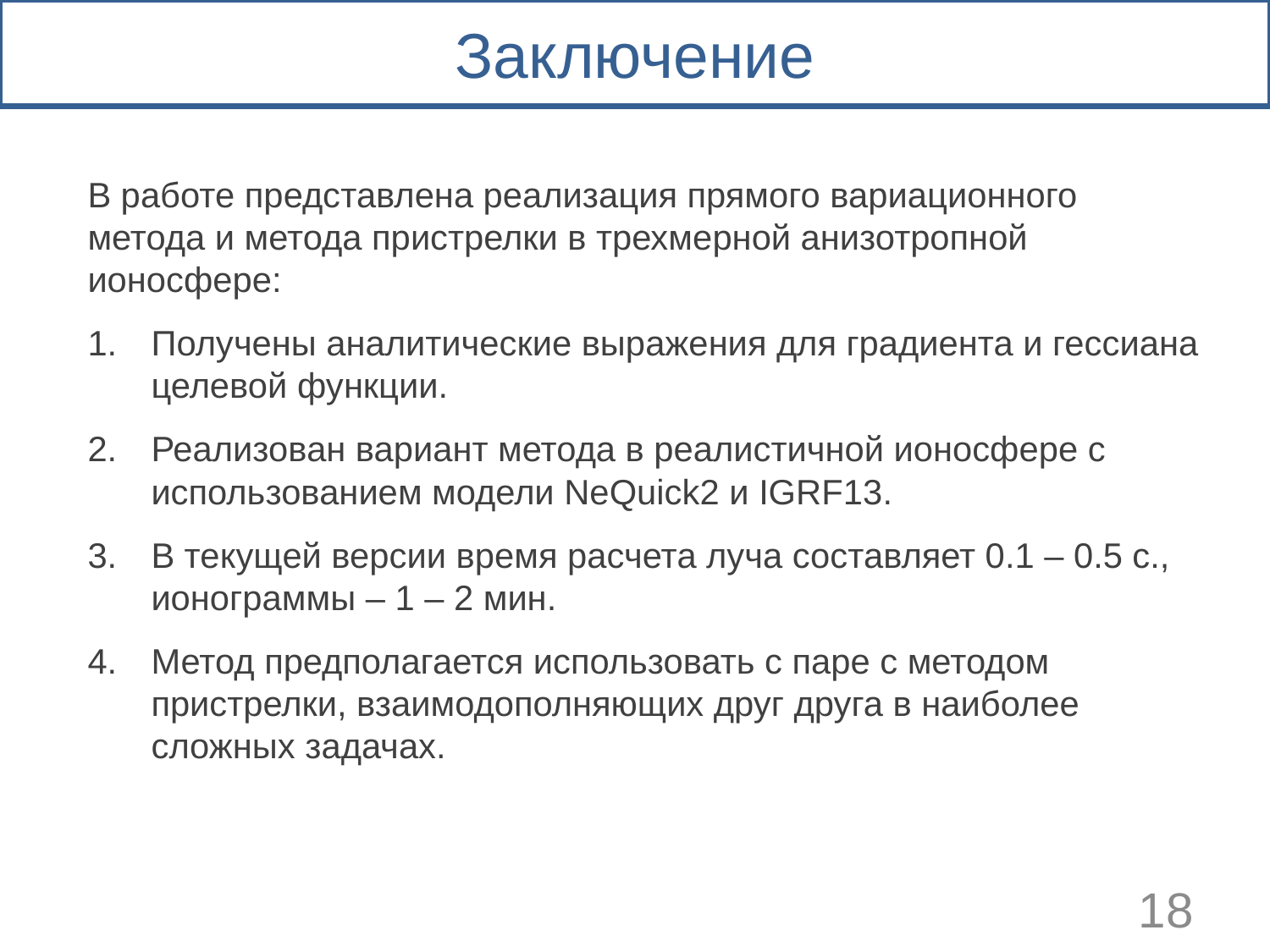

# Заключение
В работе представлена реализация прямого вариационного метода и метода пристрелки в трехмерной анизотропной ионосфере:
Получены аналитические выражения для градиента и гессиана целевой функции.
Реализован вариант метода в реалистичной ионосфере с использованием модели NeQuick2 и IGRF13.
В текущей версии время расчета луча составляет 0.1 – 0.5 с., ионограммы – 1 – 2 мин.
Метод предполагается использовать с паре с методом пристрелки, взаимодополняющих друг друга в наиболее сложных задачах.

18